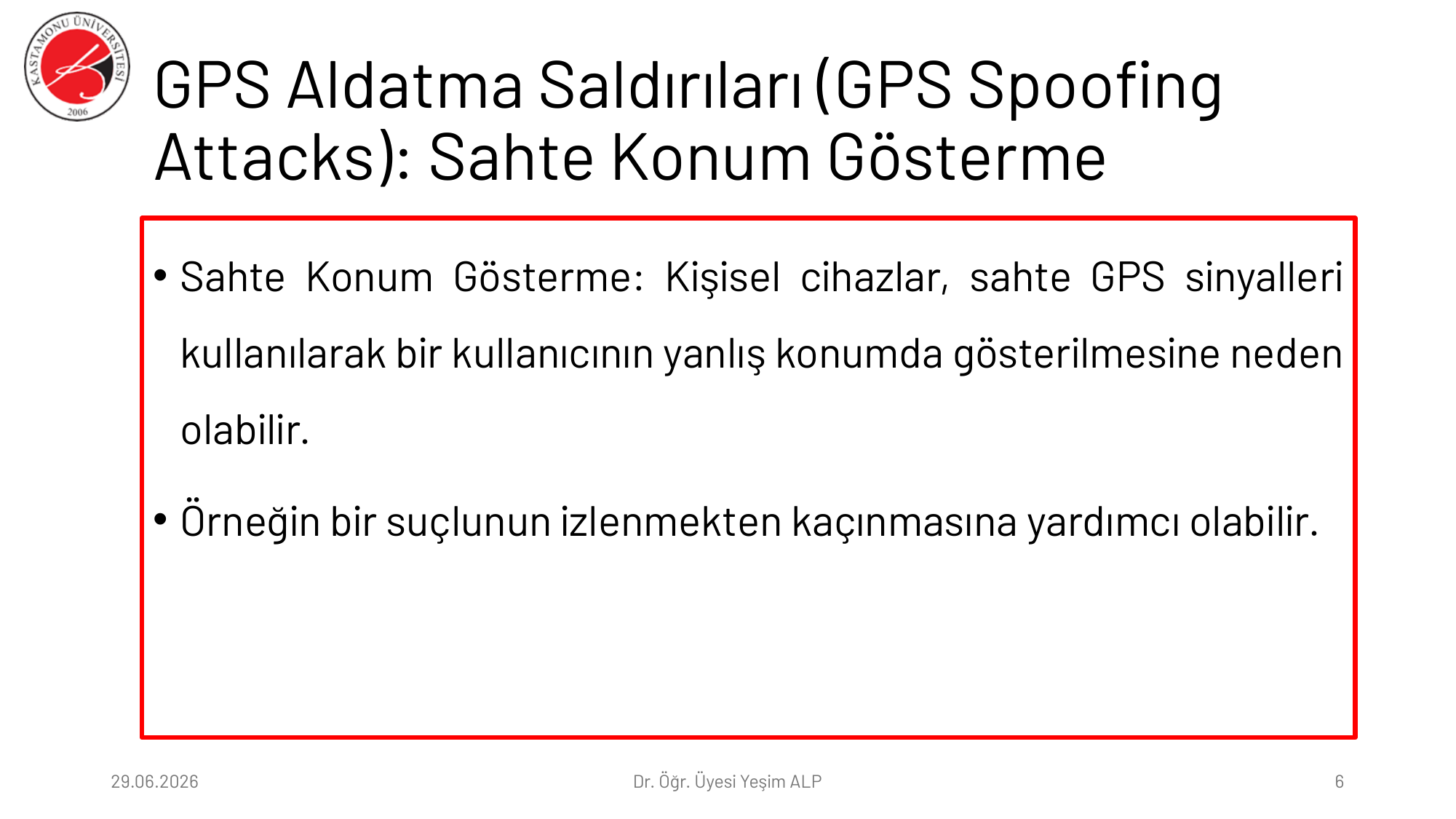

# GPS Aldatma Saldırıları (GPS Spoofing Attacks): Sahte Konum Gösterme
Sahte Konum Gösterme: Kişisel cihazlar, sahte GPS sinyalleri kullanılarak bir kullanıcının yanlış konumda gösterilmesine neden olabilir.
Örneğin bir suçlunun izlenmekten kaçınmasına yardımcı olabilir.
29.06.2026
Dr. Öğr. Üyesi Yeşim ALP
6